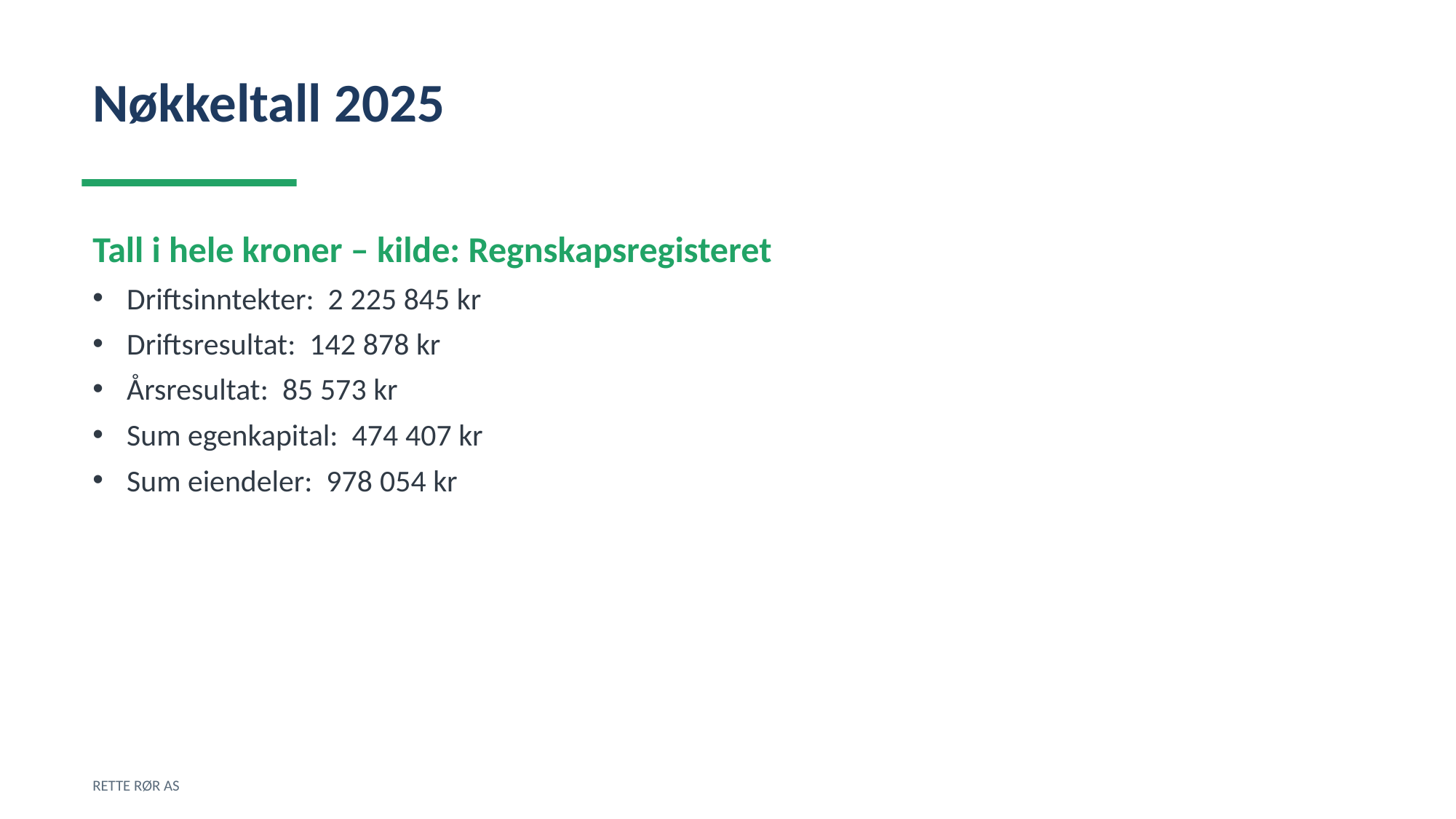

Nøkkeltall 2025

Tall i hele kroner – kilde: Regnskapsregisteret
Driftsinntekter:  2 225 845 kr
Driftsresultat:  142 878 kr
Årsresultat:  85 573 kr
Sum egenkapital:  474 407 kr
Sum eiendeler:  978 054 kr
RETTE RØR AS